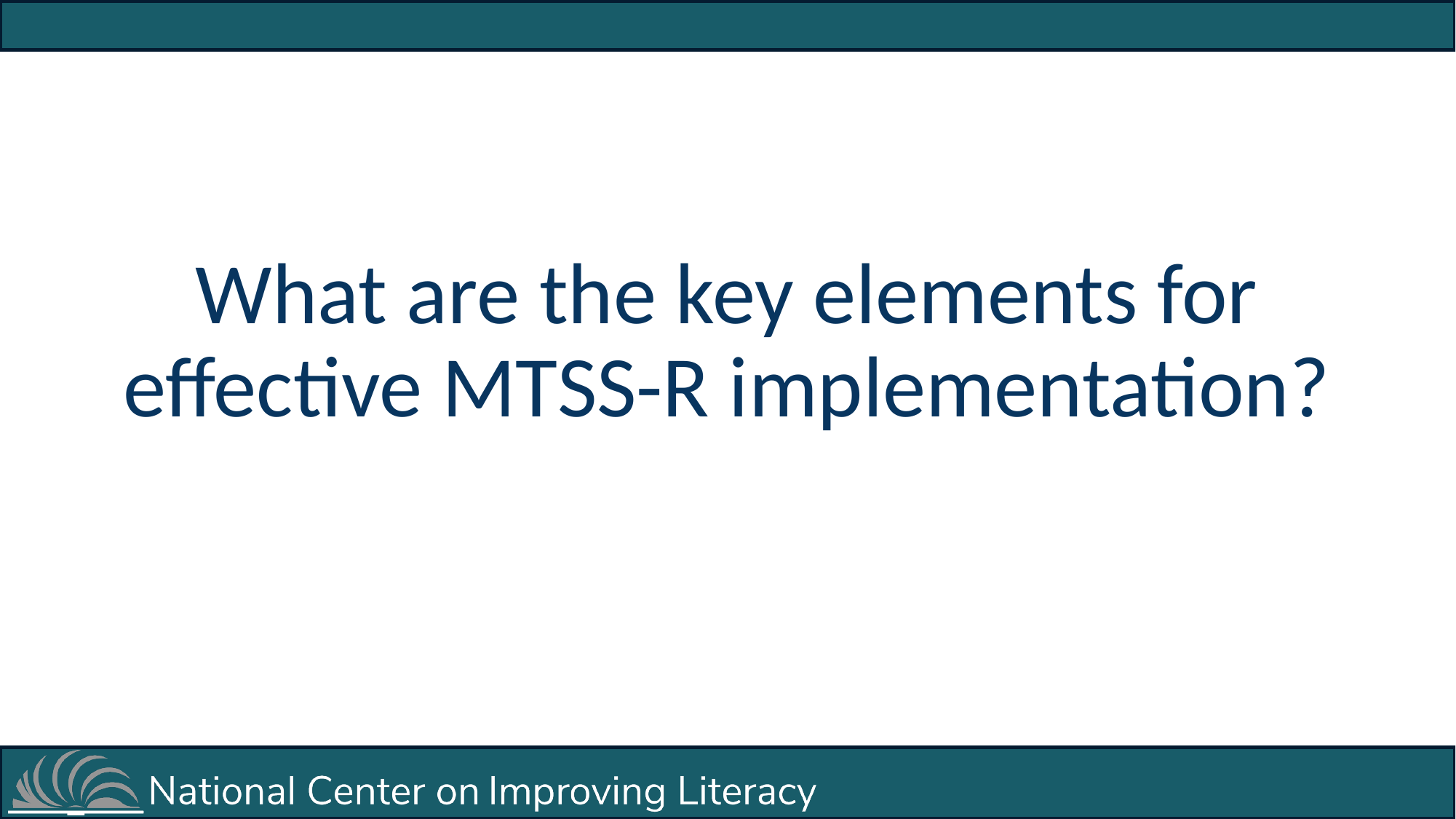

# What are the key elements for effective MTSS-R implementation?